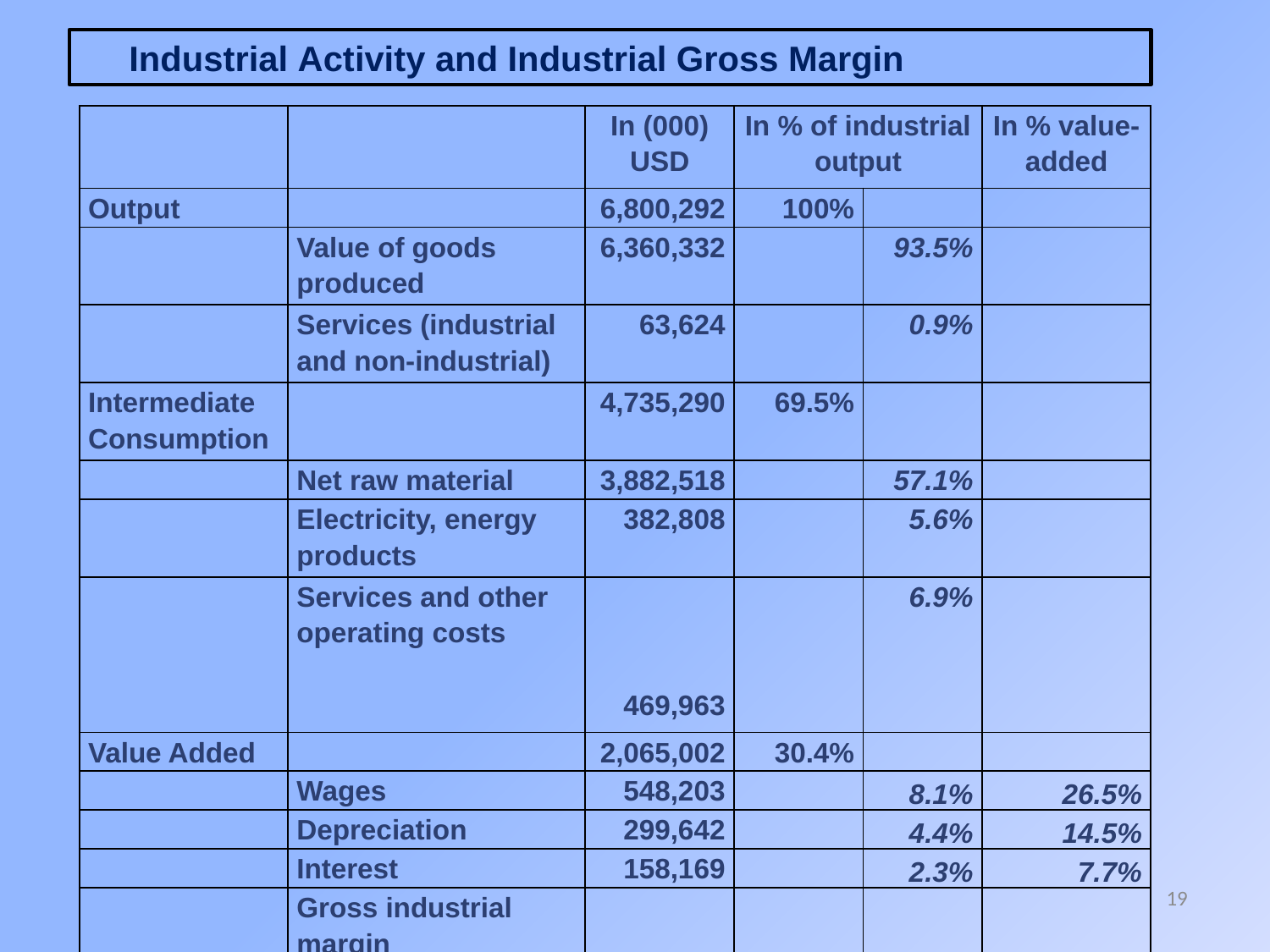

Industrial Activity and Industrial Gross Margin
|  |  | In (000) USD | In % of industrial output |  | In % value-added |
| --- | --- | --- | --- | --- | --- |
| Output |  | 6,800,292 | 100% |  |  |
|  | Value of goods produced | 6,360,332 |  | 93.5% |  |
|  | Services (industrial and non-industrial) | 63,624 |  | 0.9% |  |
| Intermediate Consumption |  | 4,735,290 | 69.5% |  |  |
|  | Net raw material | 3,882,518 |  | 57.1% |  |
|  | Electricity, energy products | 382,808 |  | 5.6% |  |
|  | Services and other operating costs | 469,963 |  | 6.9% |  |
| Value Added |  | 2,065,002 | 30.4% |  |  |
|  | Wages | 548,203 |  | 8.1% | 26.5% |
|  | Depreciation | 299,642 |  | 4.4% | 14.5% |
|  | Interest | 158,169 |  | 2.3% | 7.7% |
|  | Gross industrial margin | 1,058,988 |  | 15.6% | 51.3% |
19